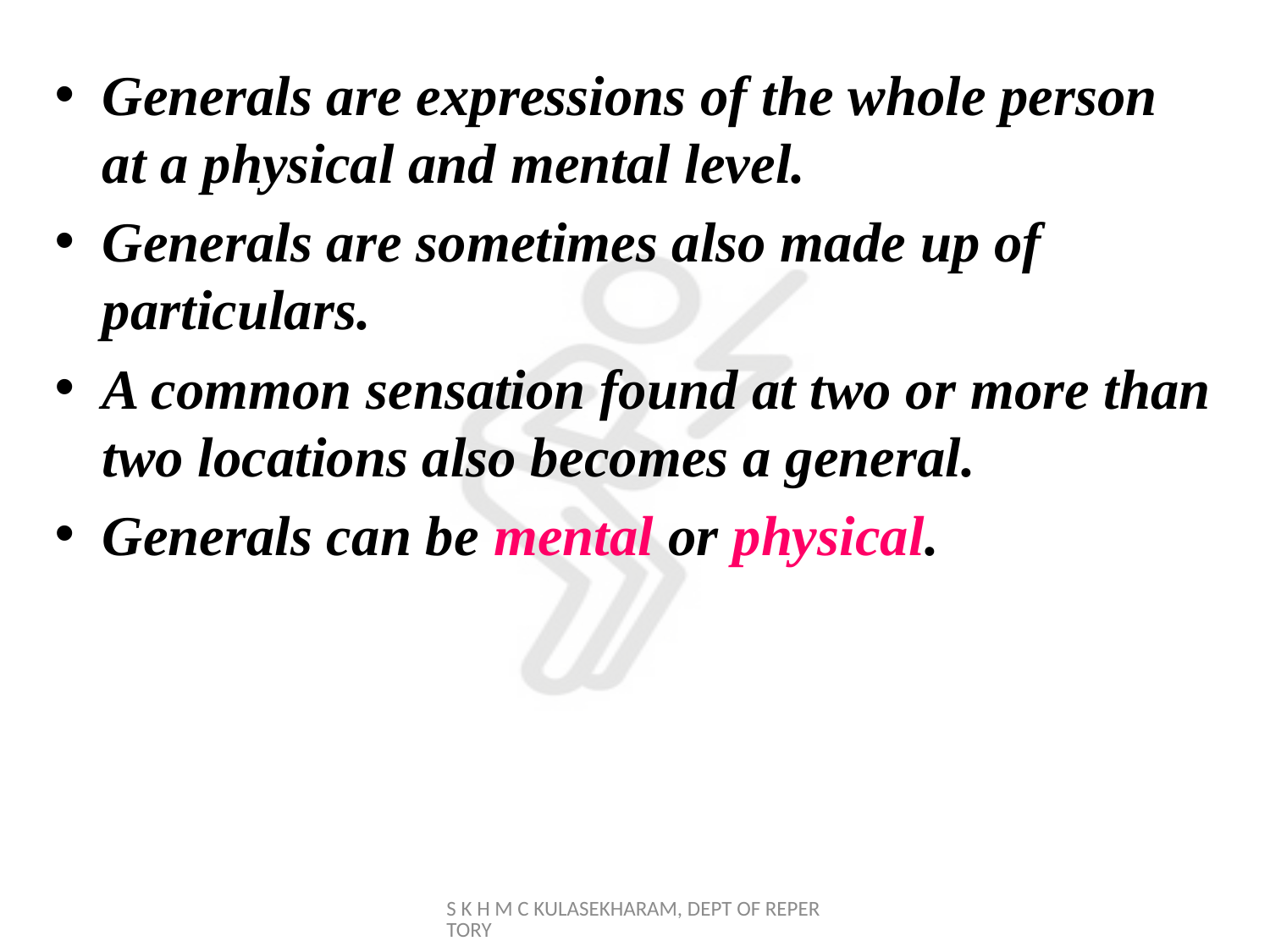

Generals are expressions of the whole person at a physical and mental level.
Generals are sometimes also made up of particulars.
A common sensation found at two or more than two locations also becomes a general.
Generals can be mental or physical.
S K H M C KULASEKHARAM, DEPT OF REPERTORY